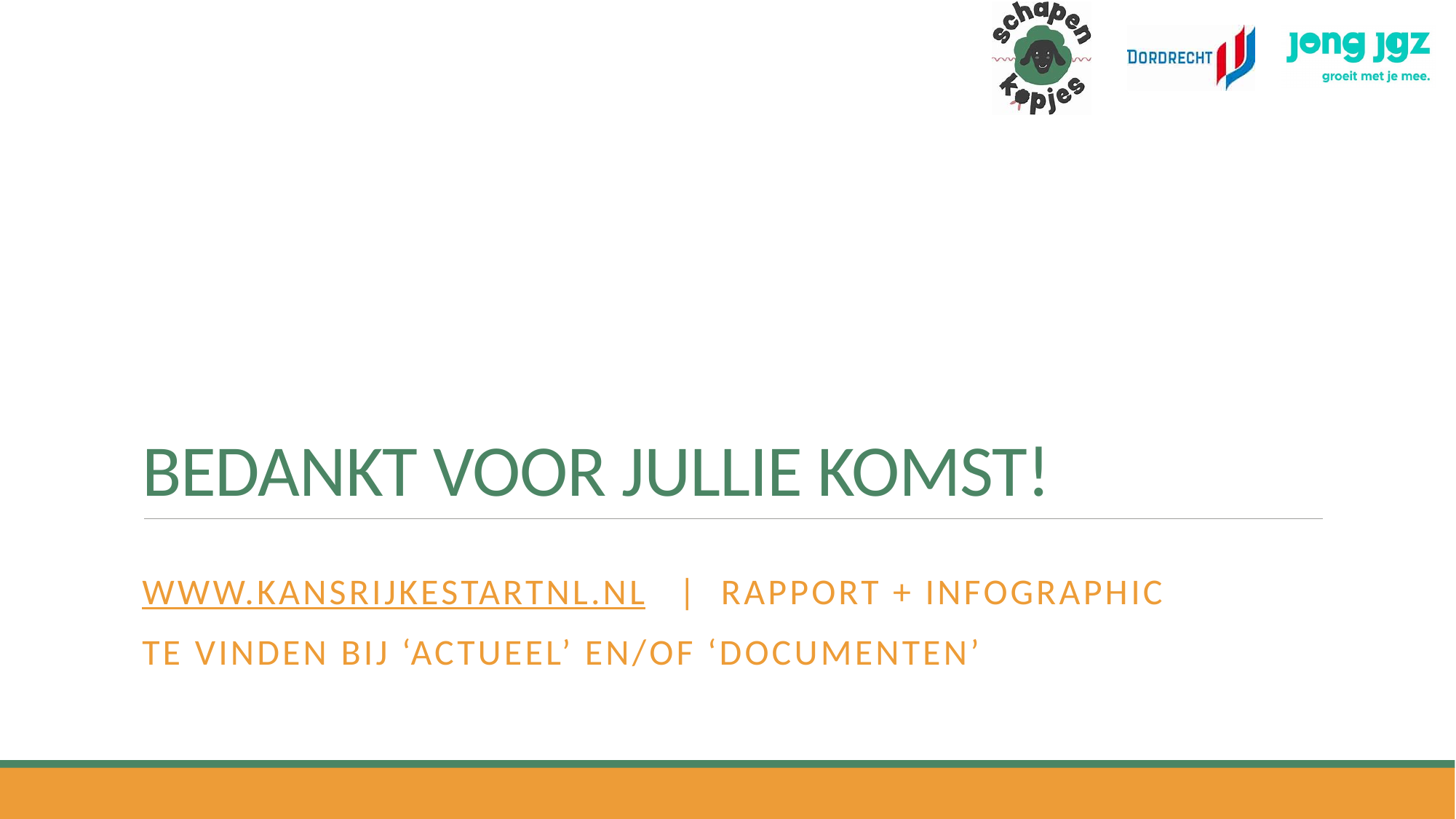

# BEDANKT VOOR JULLIE KOMST!
www.kansrijkestartnl.nl   |  Rapport + INFOGRAPHIC
Te vinden bij ‘actueel’ en/of ‘documenten’